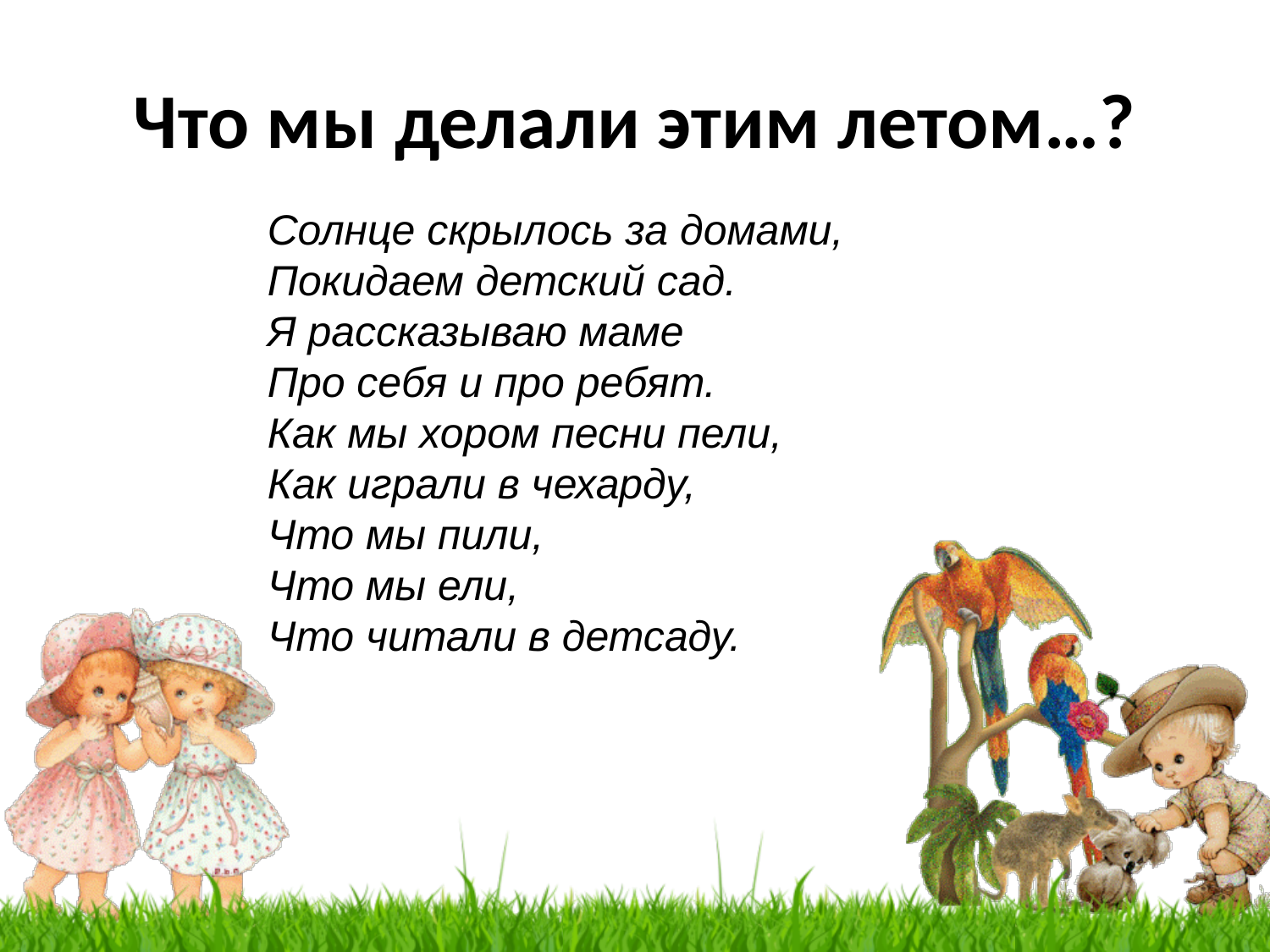

# Что мы делали этим летом…?
Солнце скрылось за домами,
Покидаем детский сад.
Я рассказываю маме
Про себя и про ребят.
Как мы хором песни пели,
Как играли в чехарду,
Что мы пили,
Что мы ели,
Что читали в детсаду.